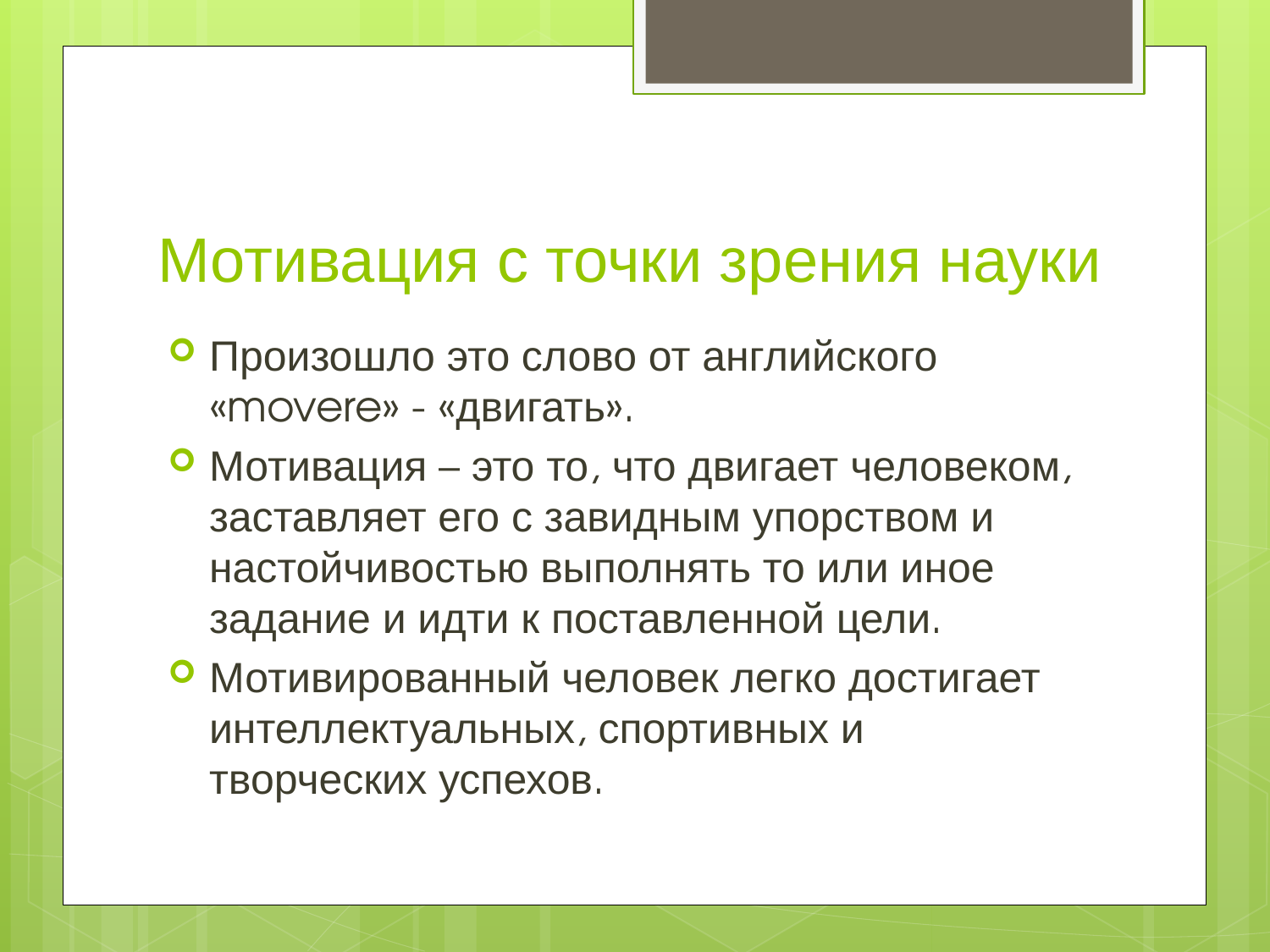

# Мотивация с точки зрения науки
Произошло это слово от английского «movere» - «двигать».
Мотивация – это то, что двигает человеком, заставляет его с завидным упорством и настойчивостью выполнять то или иное задание и идти к поставленной цели.
Мотивированный человек легко достигает интеллектуальных, спортивных и творческих успехов.